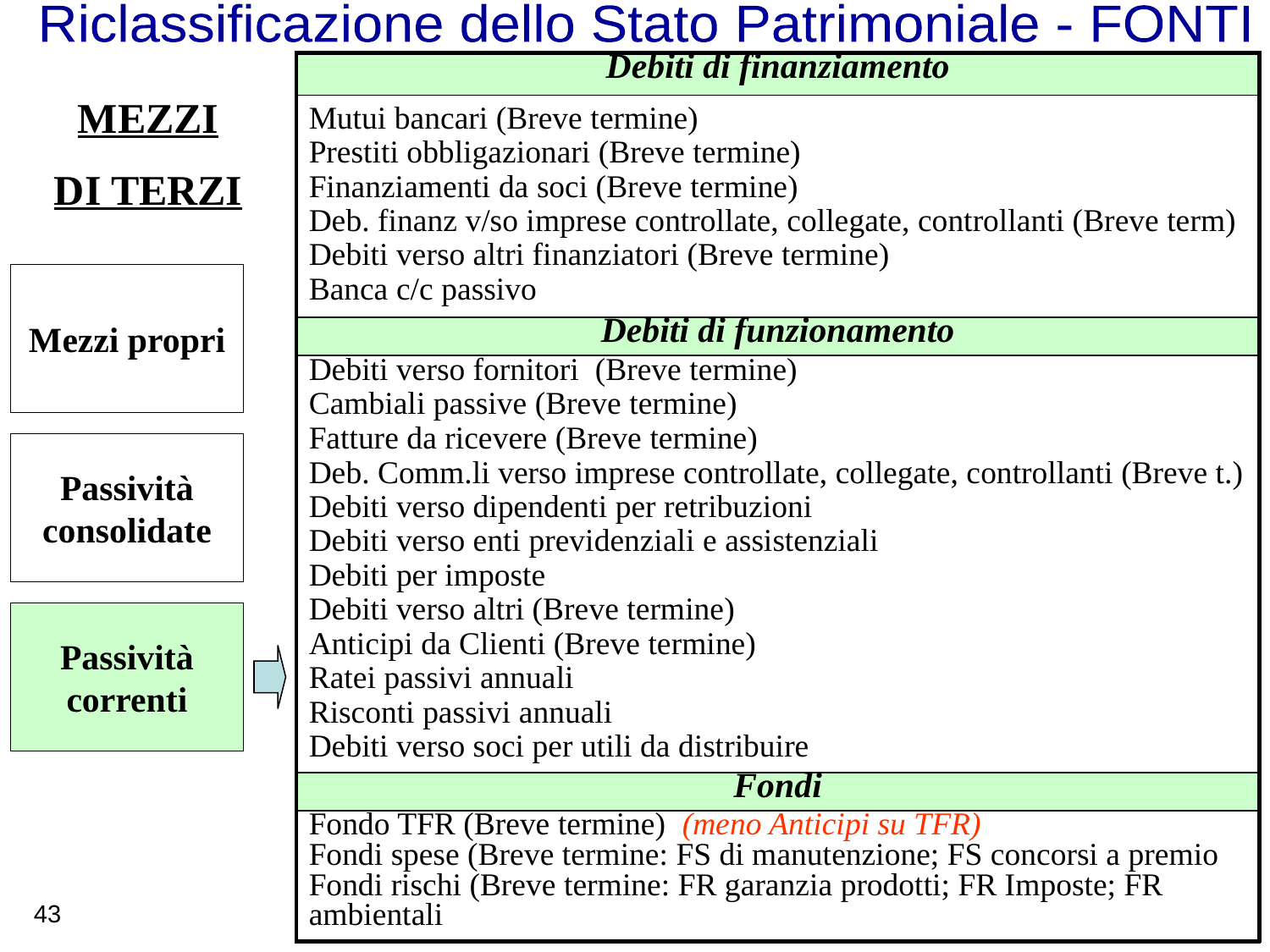

Riclassificazione dello Stato Patrimoniale - FONTI
| Debiti di finanziamento |
| --- |
|  |
| Debiti di funzionamento |
|  |
| Fondi |
|  |
MEZZI
DI TERZI
Mutui bancari (Breve termine)
Prestiti obbligazionari (Breve termine)
Finanziamenti da soci (Breve termine)
Deb. finanz v/so imprese controllate, collegate, controllanti (Breve term)
Debiti verso altri finanziatori (Breve termine)
Banca c/c passivo
Mezzi propri
Debiti verso fornitori  (Breve termine)
Cambiali passive (Breve termine)
Fatture da ricevere (Breve termine)
Deb. Comm.li verso imprese controllate, collegate, controllanti (Breve t.)
Debiti verso dipendenti per retribuzioni
Debiti verso enti previdenziali e assistenziali
Debiti per imposte
Debiti verso altri (Breve termine)
Anticipi da Clienti (Breve termine)
Ratei passivi annuali
Risconti passivi annuali
Debiti verso soci per utili da distribuire
Passività consolidate
Passività correnti

Fondo TFR (Breve termine)  (meno Anticipi su TFR)
Fondi spese (Breve termine: FS di manutenzione; FS concorsi a premio
Fondi rischi (Breve termine: FR garanzia prodotti; FR Imposte; FR ambientali
43